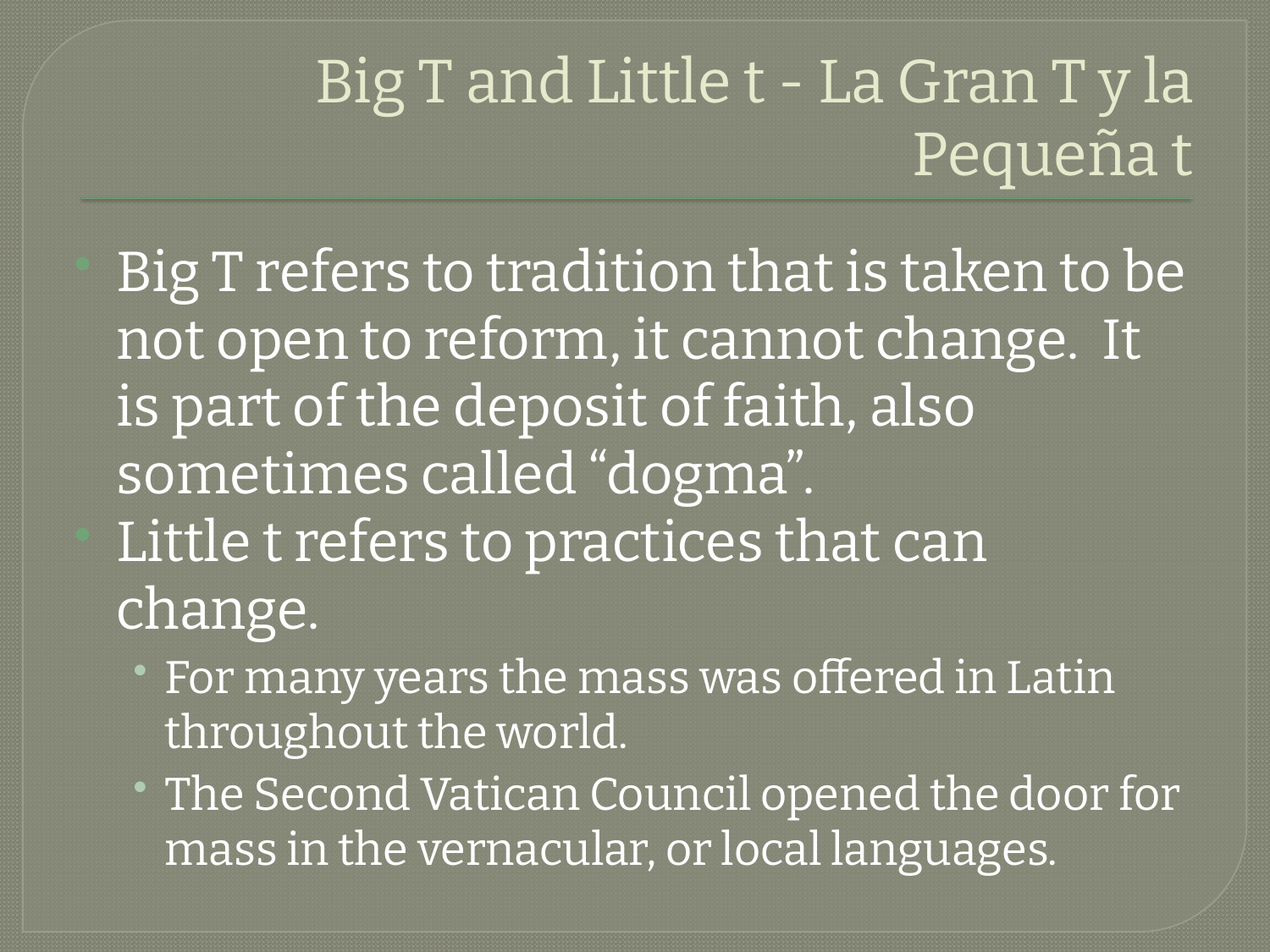

# Big T and Little t - La Gran T y la Pequeña t
Big T refers to tradition that is taken to be not open to reform, it cannot change.  It is part of the deposit of faith, also sometimes called “dogma”.
Little t refers to practices that can change.
For many years the mass was offered in Latin throughout the world.
The Second Vatican Council opened the door for mass in the vernacular, or local languages.